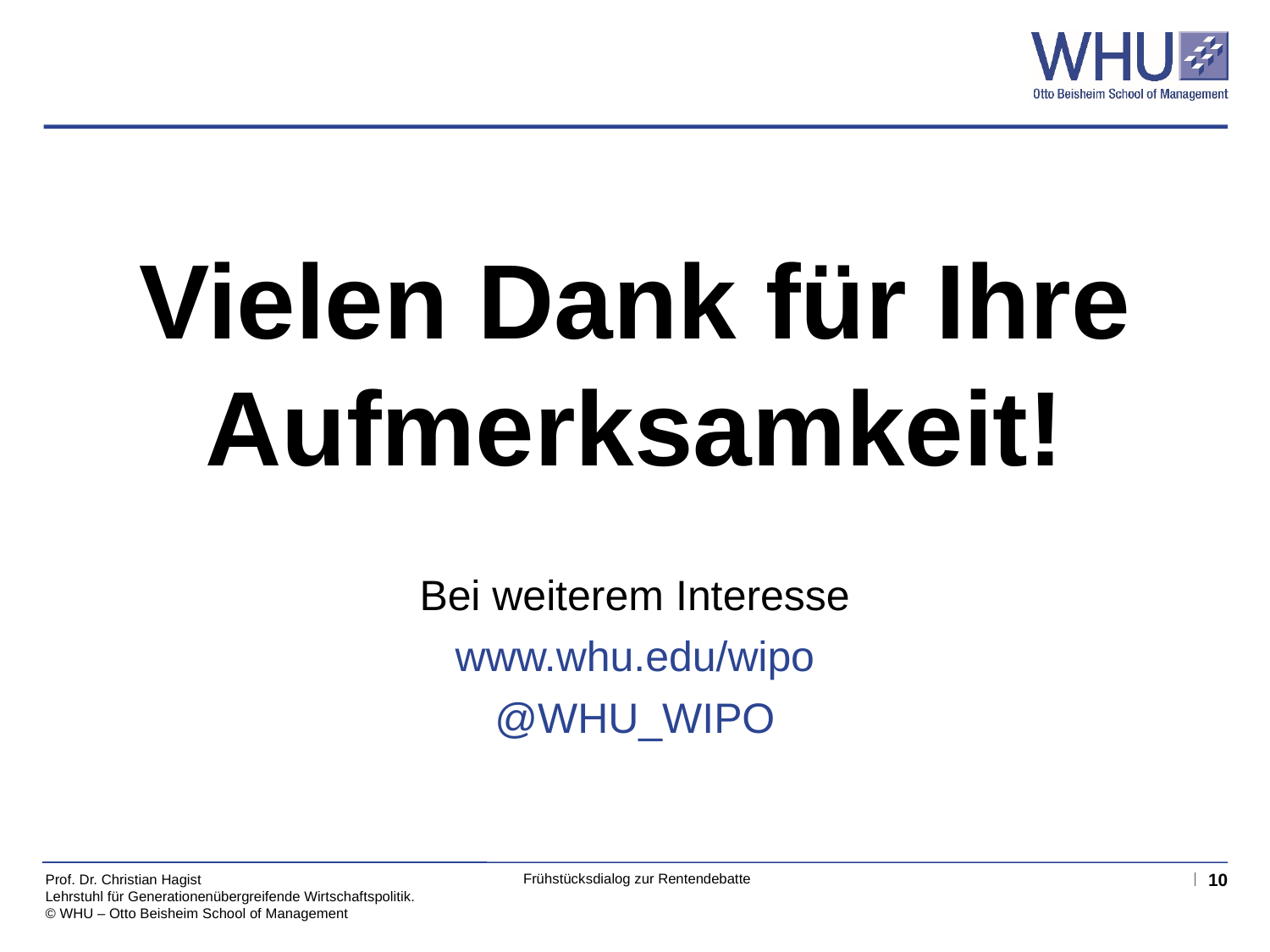

# Vielen Dank für Ihre Aufmerksamkeit!

Bei weiterem Interesse
www.whu.edu/wipo
@WHU_WIPO